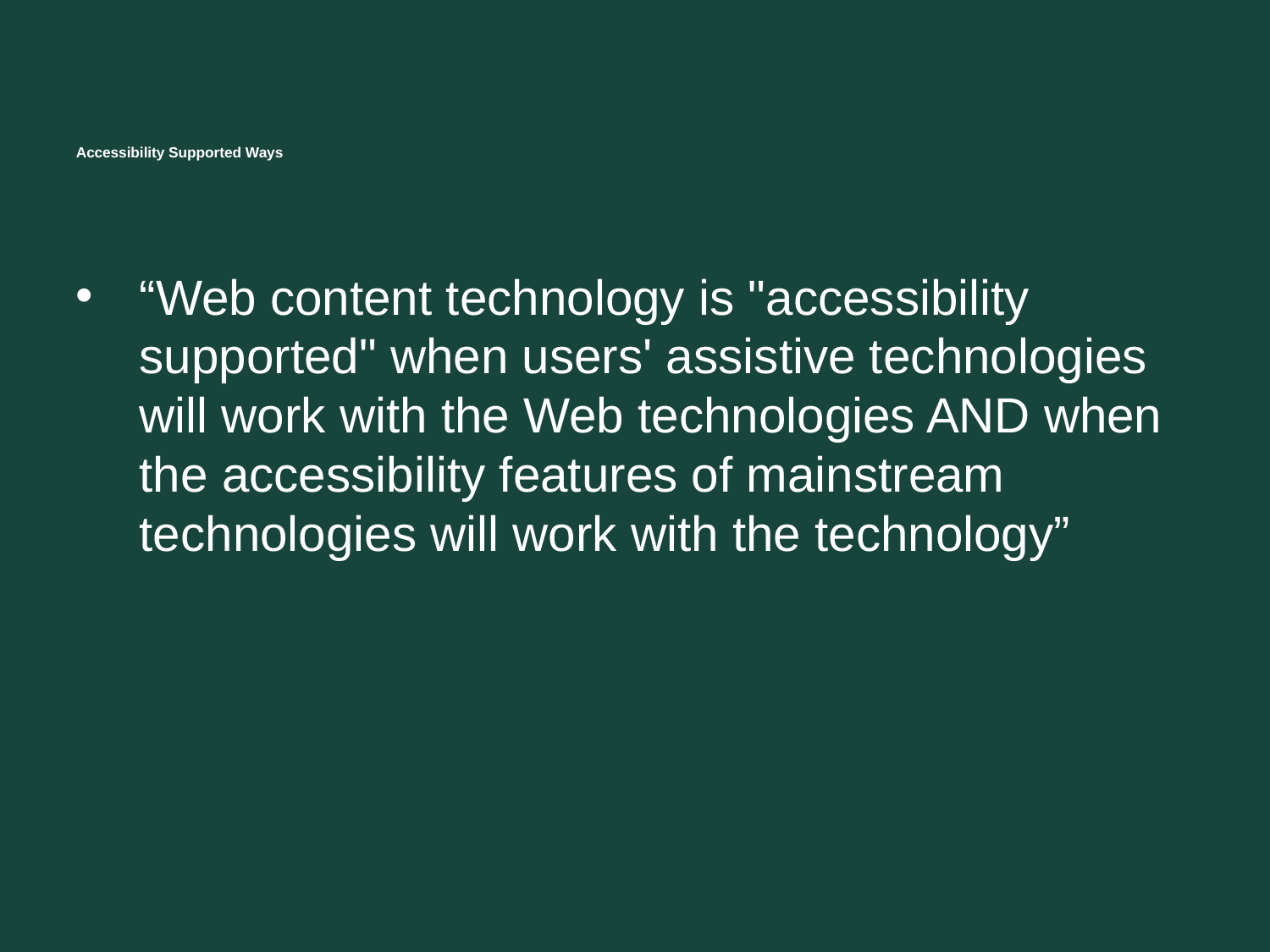

# Accessibility Supported Ways
“Web content technology is "accessibility supported" when users' assistive technologies will work with the Web technologies AND when the accessibility features of mainstream technologies will work with the technology”